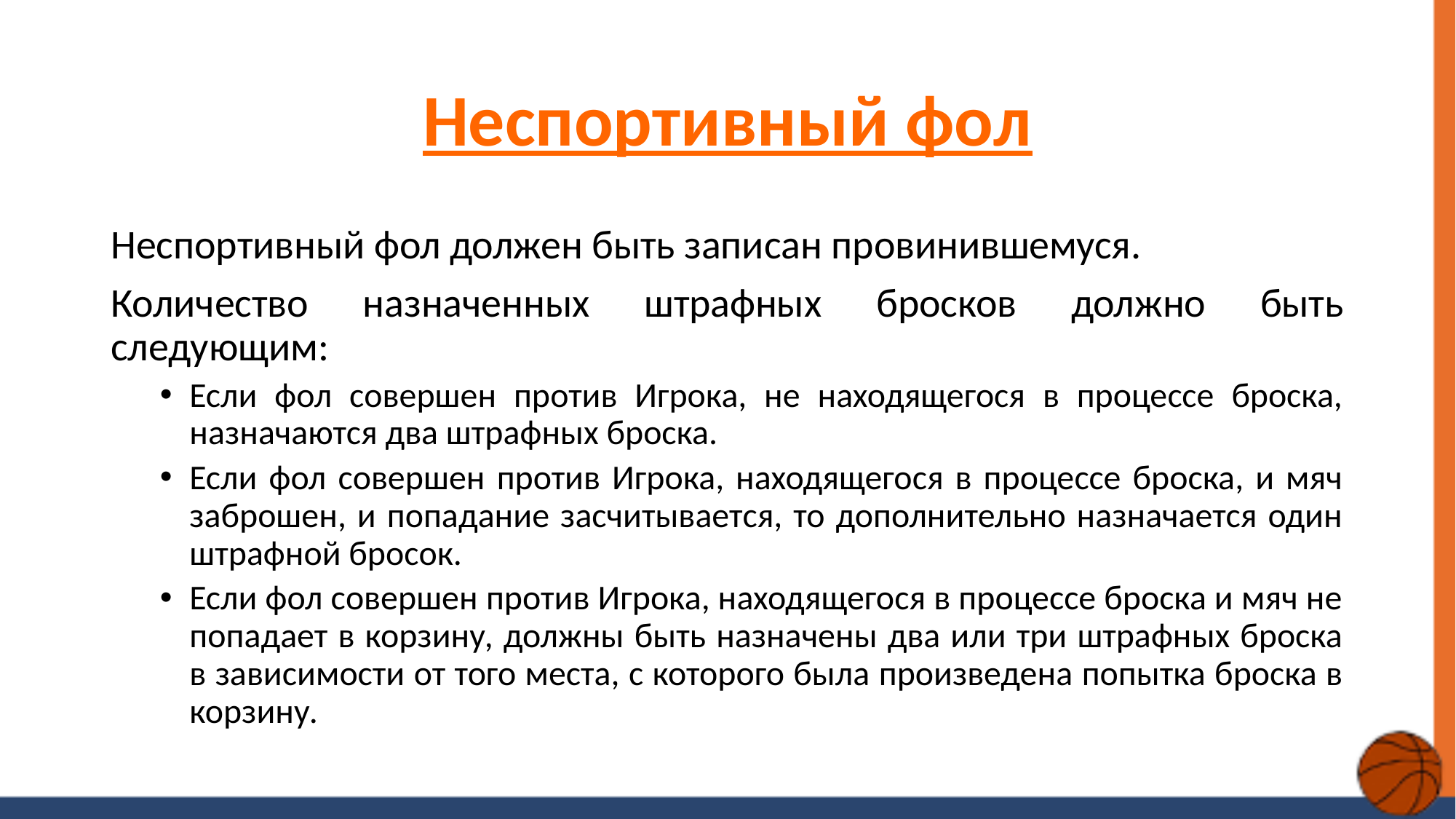

# Неспортивный фол
Неспортивный фол должен быть записан провинившемуся.
Количество назначенных штрафных бросков должно быть следующим:
Если фол совершен против Игрока, не находящегося в процессе броска, назначаются два штрафных броска.
Если фол совершен против Игрока, находящегося в процессе броска, и мяч заброшен, и попадание засчитывается, то дополнительно назначается один штрафной бросок.
Если фол совершен против Игрока, находящегося в процессе броска и мяч не попадает в корзину, должны быть назначены два или три штрафных броска в зависимости от того места, с которого была произведена попытка броска в корзину.